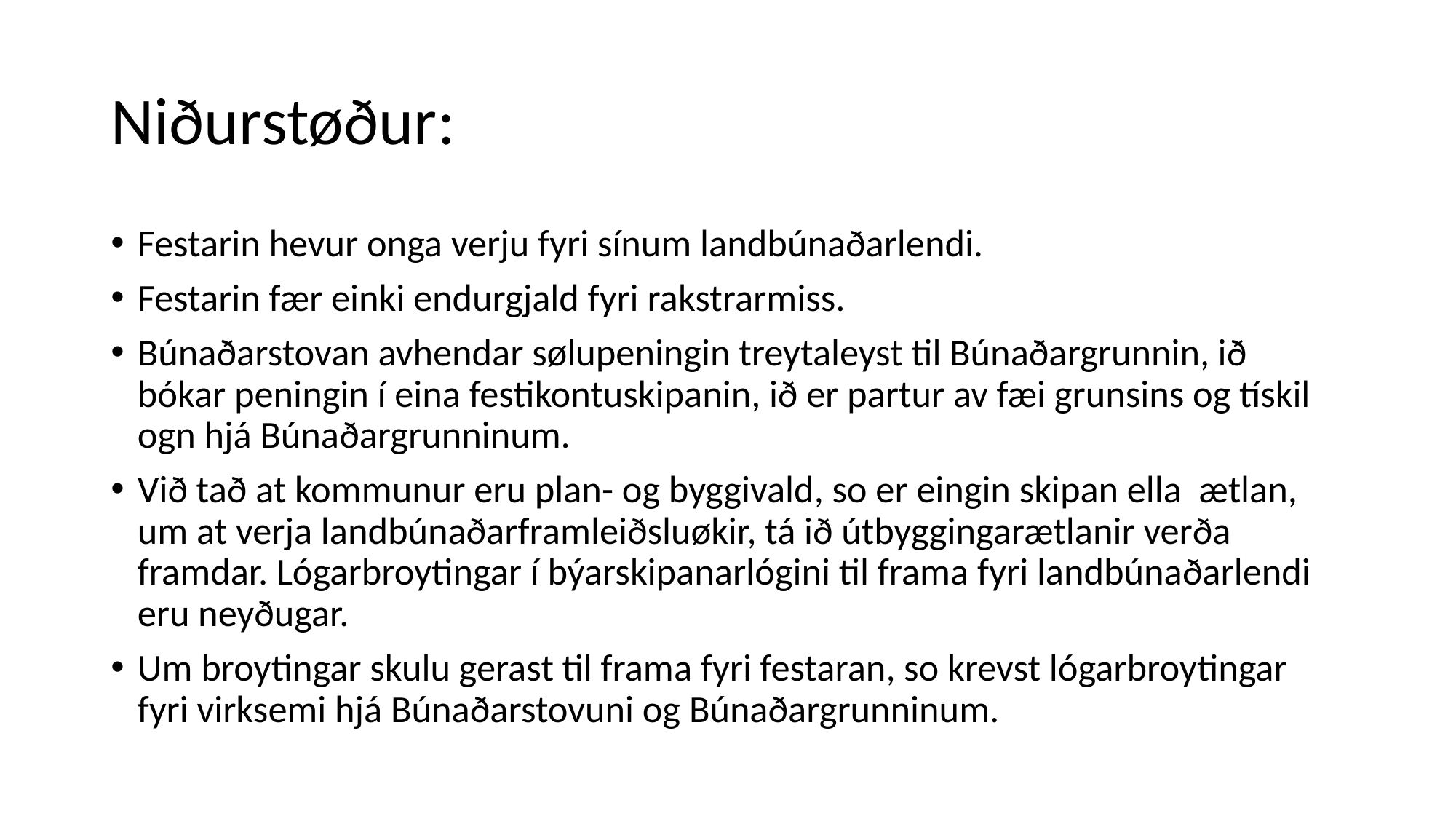

# Niðurstøður:
Festarin hevur onga verju fyri sínum landbúnaðarlendi.
Festarin fær einki endurgjald fyri rakstrarmiss.
Búnaðarstovan avhendar sølupeningin treytaleyst til Búnaðargrunnin, ið bókar peningin í eina festikontuskipanin, ið er partur av fæi grunsins og tískil ogn hjá Búnaðargrunninum.
Við tað at kommunur eru plan- og byggivald, so er eingin skipan ella  ætlan, um at verja landbúnaðarframleiðsluøkir, tá ið útbyggingarætlanir verða framdar. Lógarbroytingar í býarskipanarlógini til frama fyri landbúnaðarlendi eru neyðugar.
Um broytingar skulu gerast til frama fyri festaran, so krevst lógarbroytingar fyri virksemi hjá Búnaðarstovuni og Búnaðargrunninum.